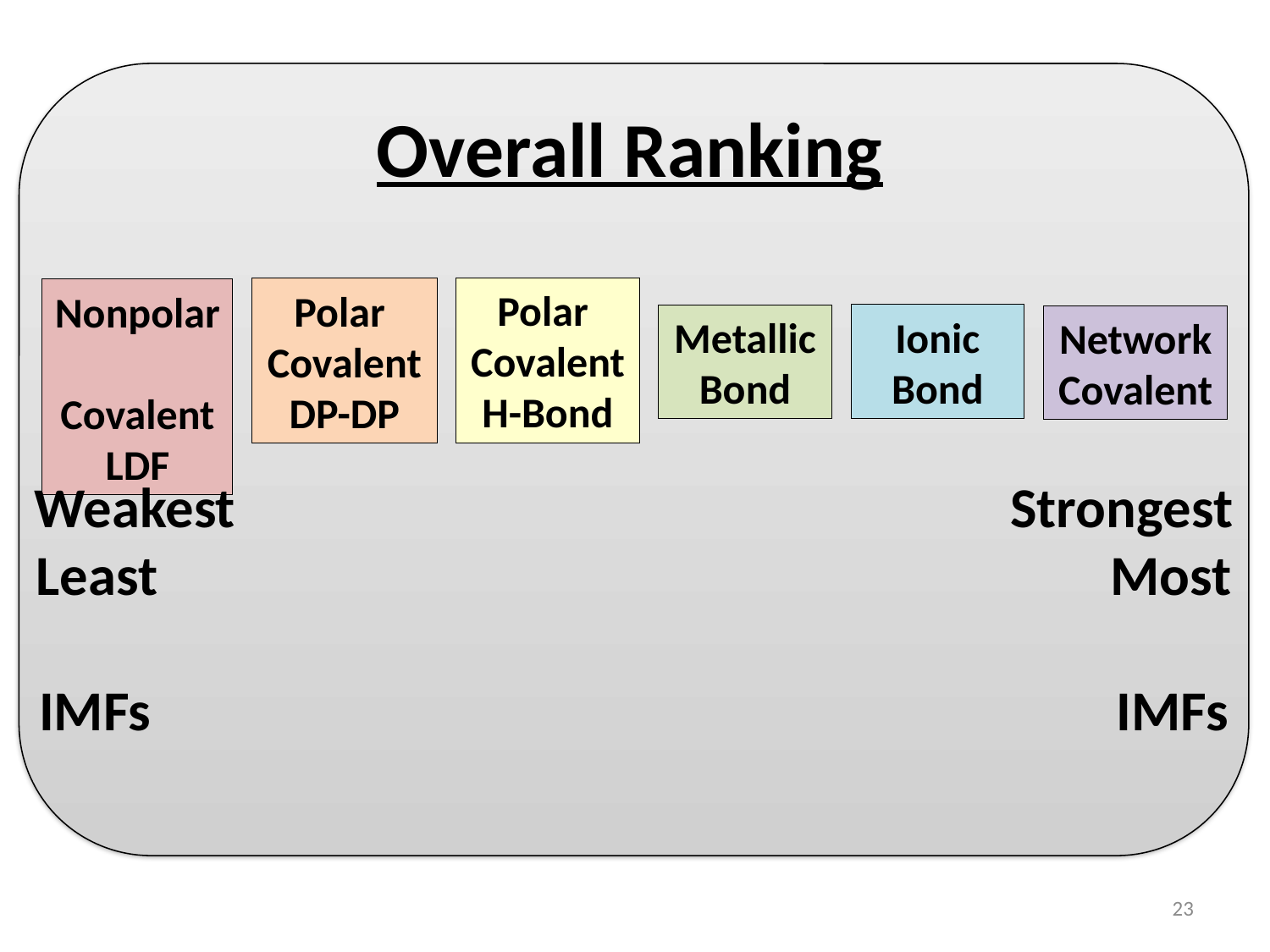

Overall Ranking
Polar
Covalent
H-Bond
Polar
Covalent
DP-DP
Nonpolar
Covalent
LDF
Ionic Bond
Metallic Bond
Network Covalent
Weakest                                                             Strongest
Least                                                                           Most
IMFs                                                                            IMFs

23